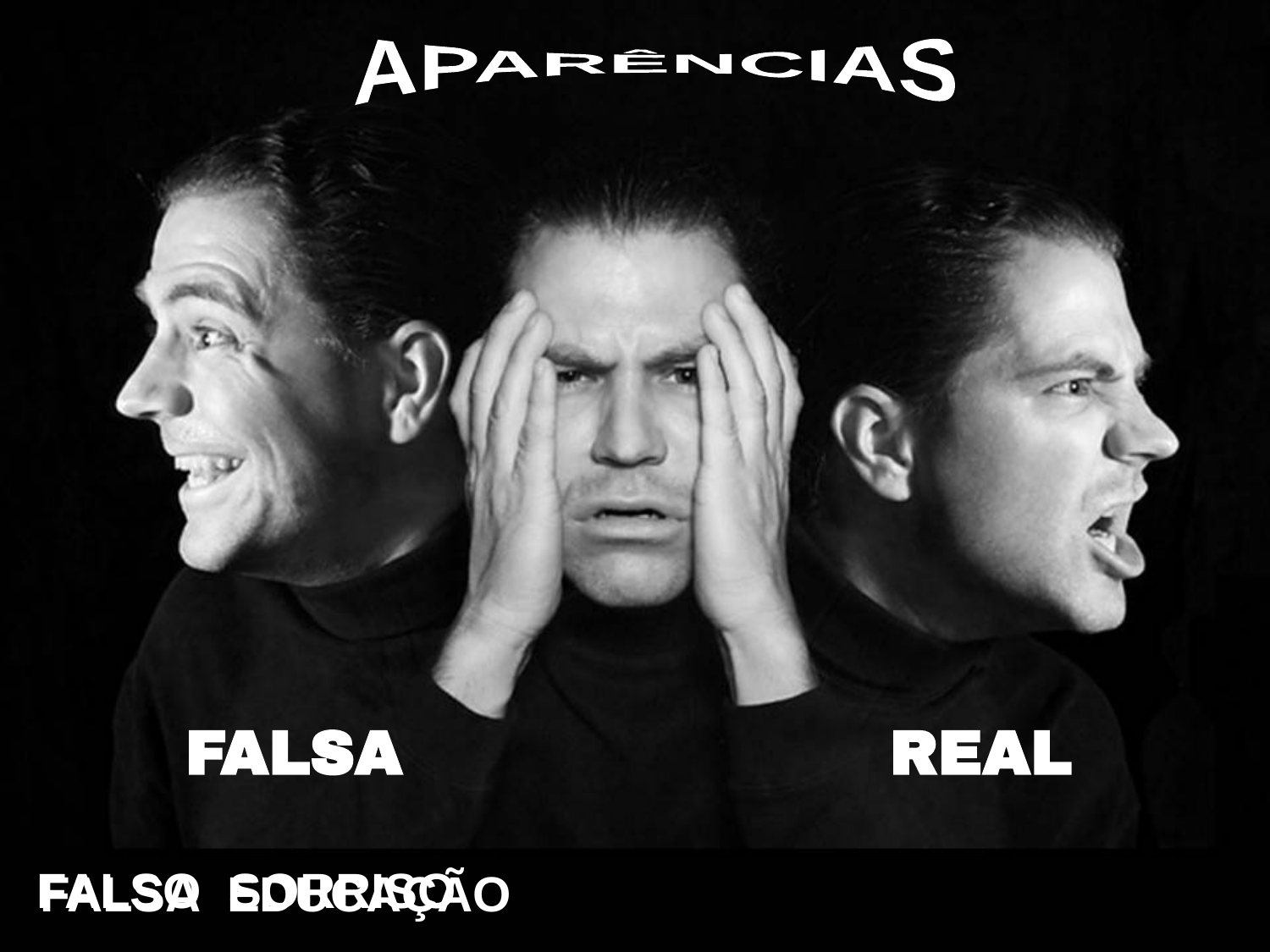

APARÊNCIAS
FALSA
REAL
  FALSO  SORRISO
  FALSA  EDUCAÇÃO